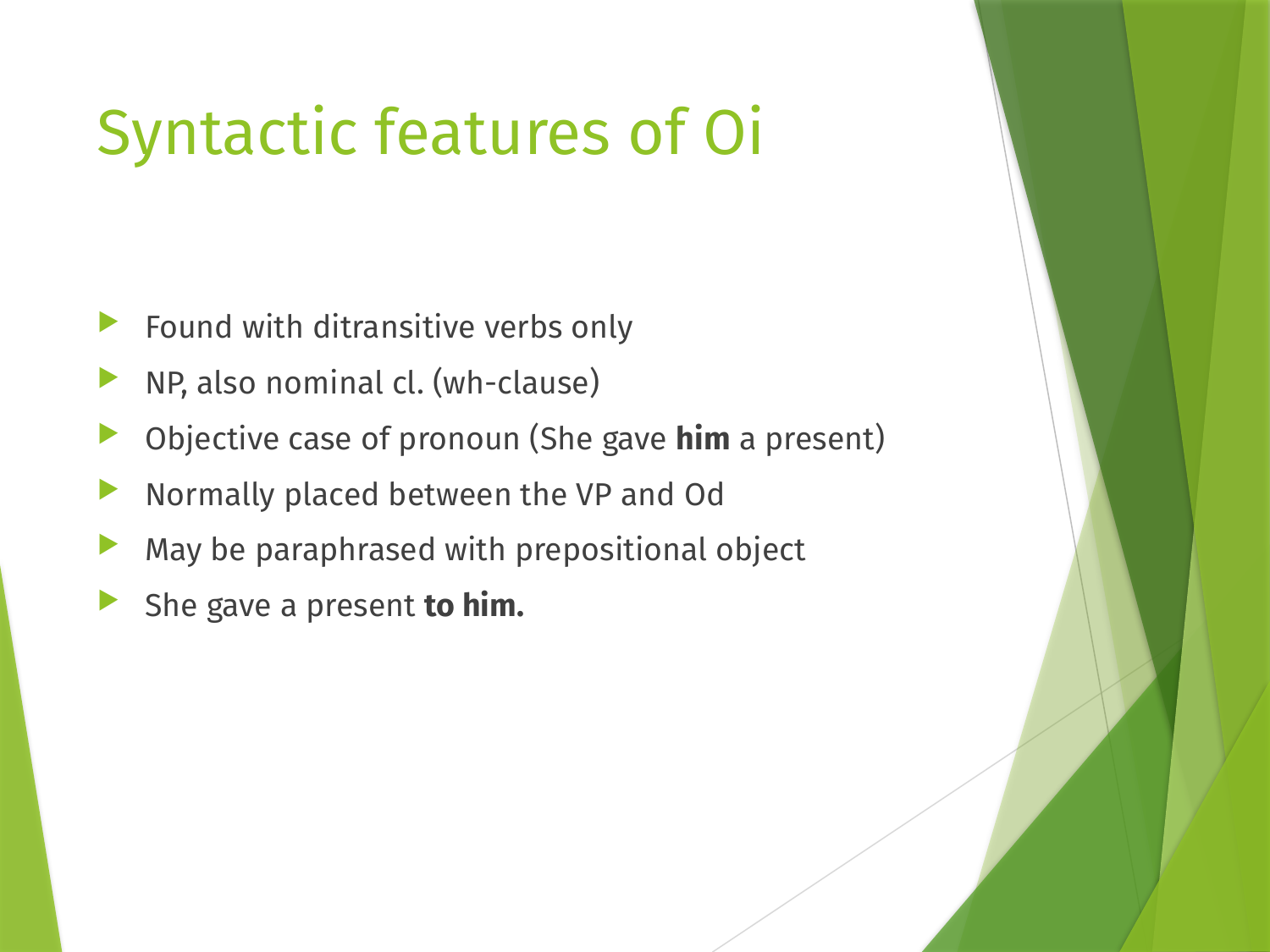

# Syntactic features of Oi
Found with ditransitive verbs only
NP, also nominal cl. (wh-clause)
Objective case of pronoun (She gave him a present)
Normally placed between the VP and Od
May be paraphrased with prepositional object
She gave a present to him.